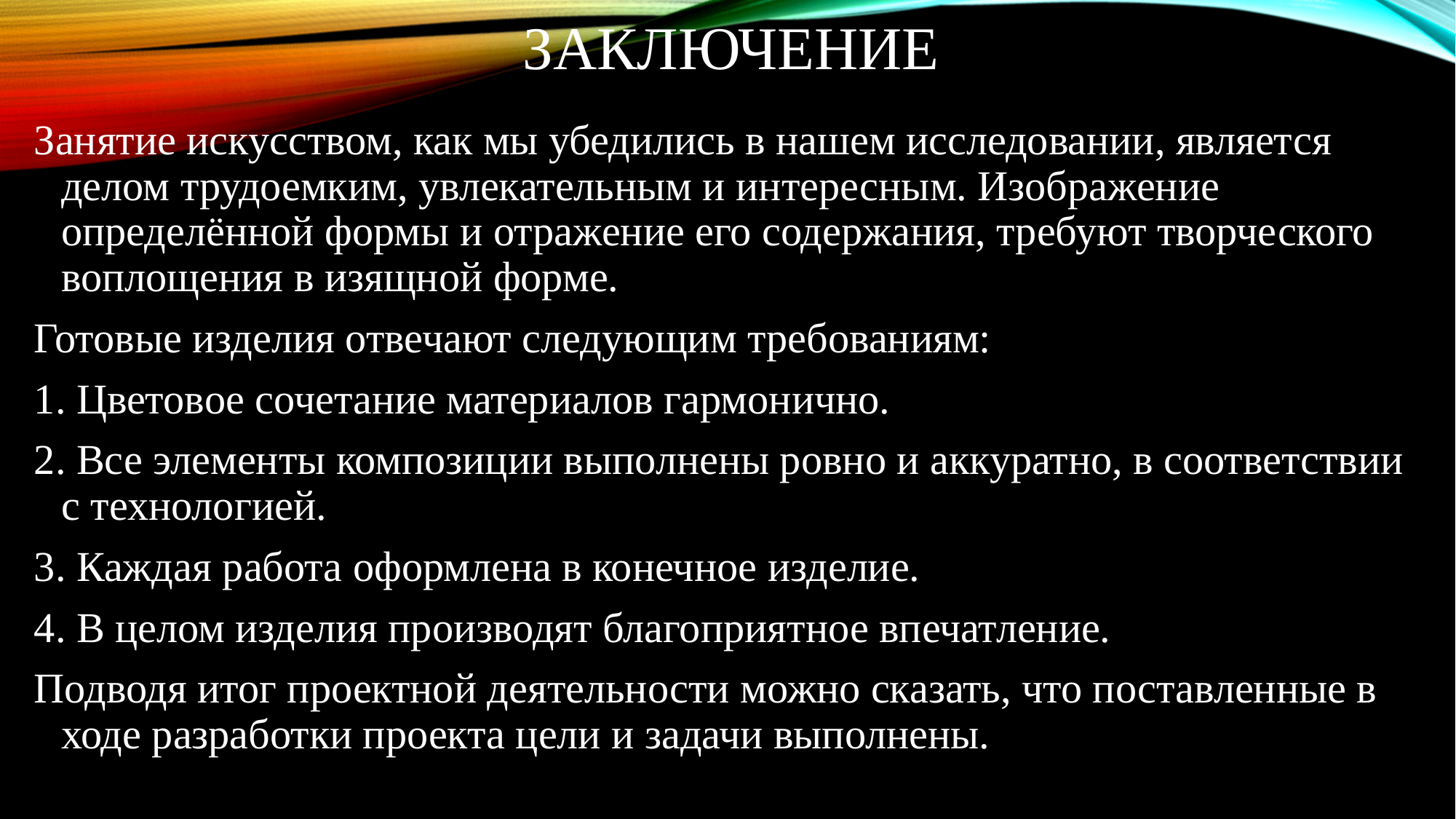

# ЗАКЛЮЧЕНИЕ
Занятие искусством, как мы убедились в нашем исследовании, является делом трудоемким, увлекательным и интересным. Изображение определённой формы и отражение его содержания, требуют творческого воплощения в изящной форме.
Готовые изделия отвечают следующим требованиям:
1. Цветовое сочетание материалов гармонично.
2. Все элементы композиции выполнены ровно и аккуратно, в соответствии с технологией.
3. Каждая работа оформлена в конечное изделие.
4. В целом изделия производят благоприятное впечатление.
Подводя итог проектной деятельности можно сказать, что поставленные в ходе разработки проекта цели и задачи выполнены.